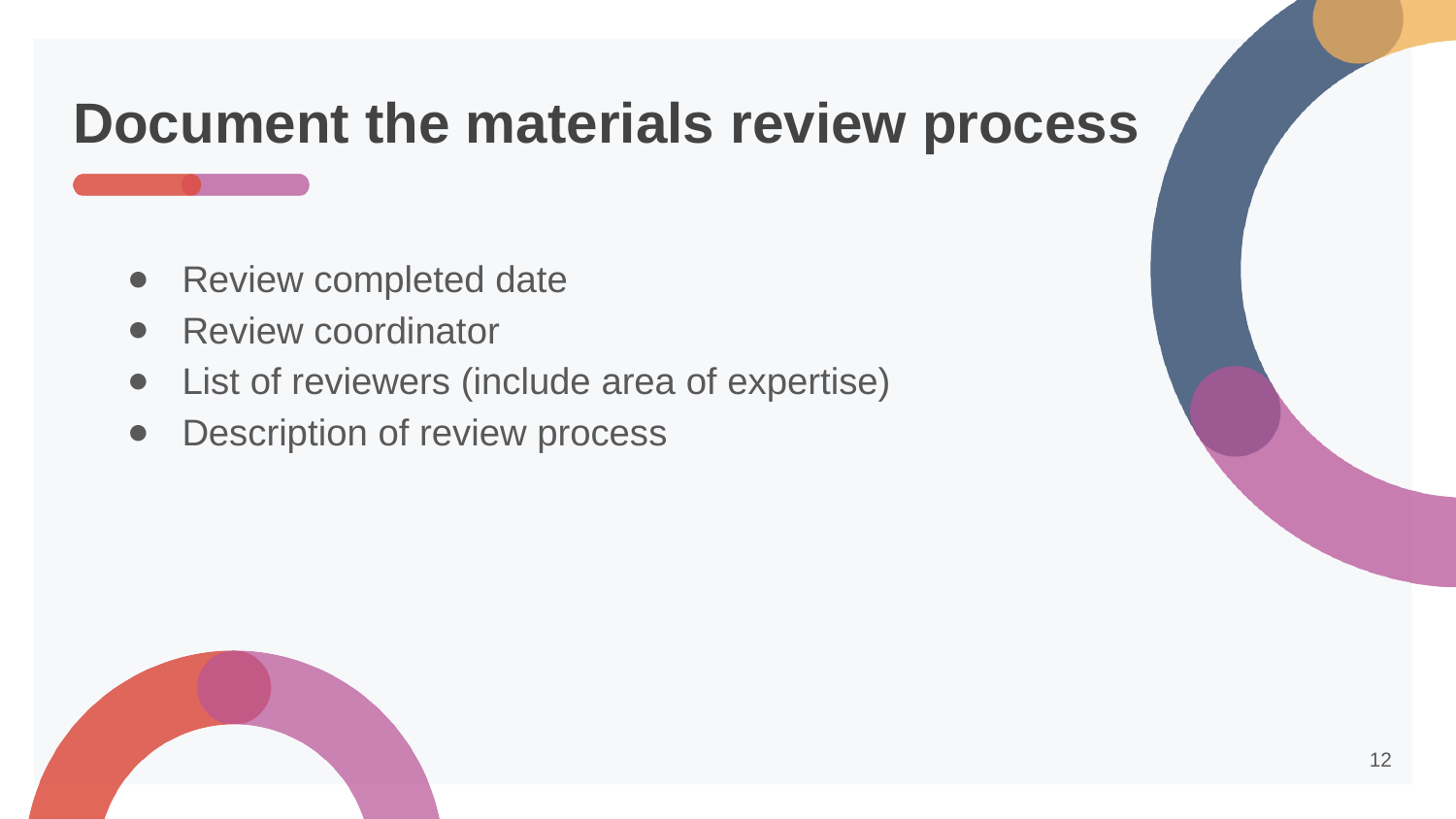

# Document the materials review process
Review completed date
Review coordinator
List of reviewers (include area of expertise)
Description of review process

12